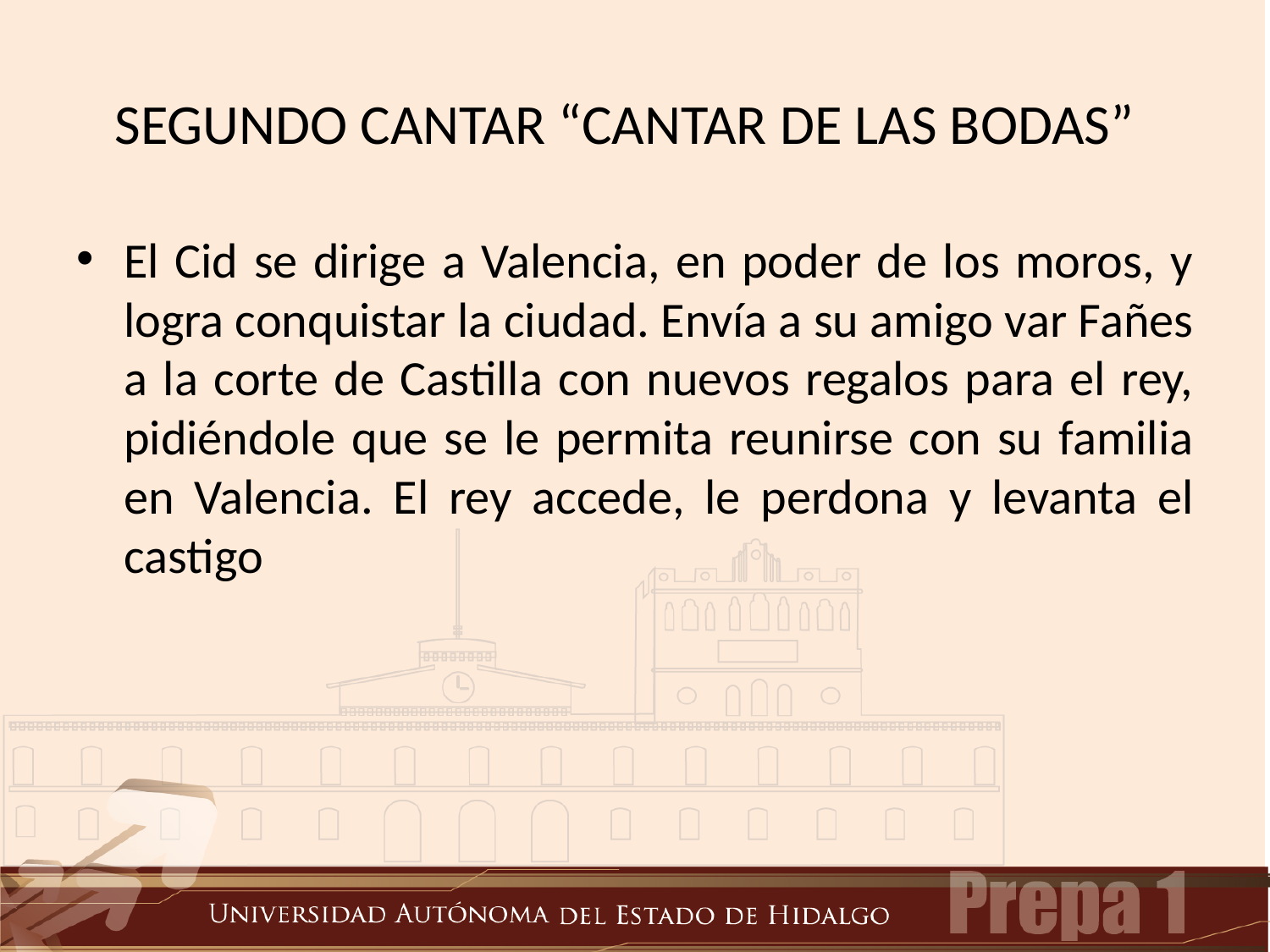

# SEGUNDO CANTAR “CANTAR DE LAS BODAS”
El Cid se dirige a Valencia, en poder de los moros, y logra conquistar la ciudad. Envía a su amigo var Fañes a la corte de Castilla con nuevos regalos para el rey, pidiéndole que se le permita reunirse con su familia en Valencia. El rey accede, le perdona y levanta el castigo